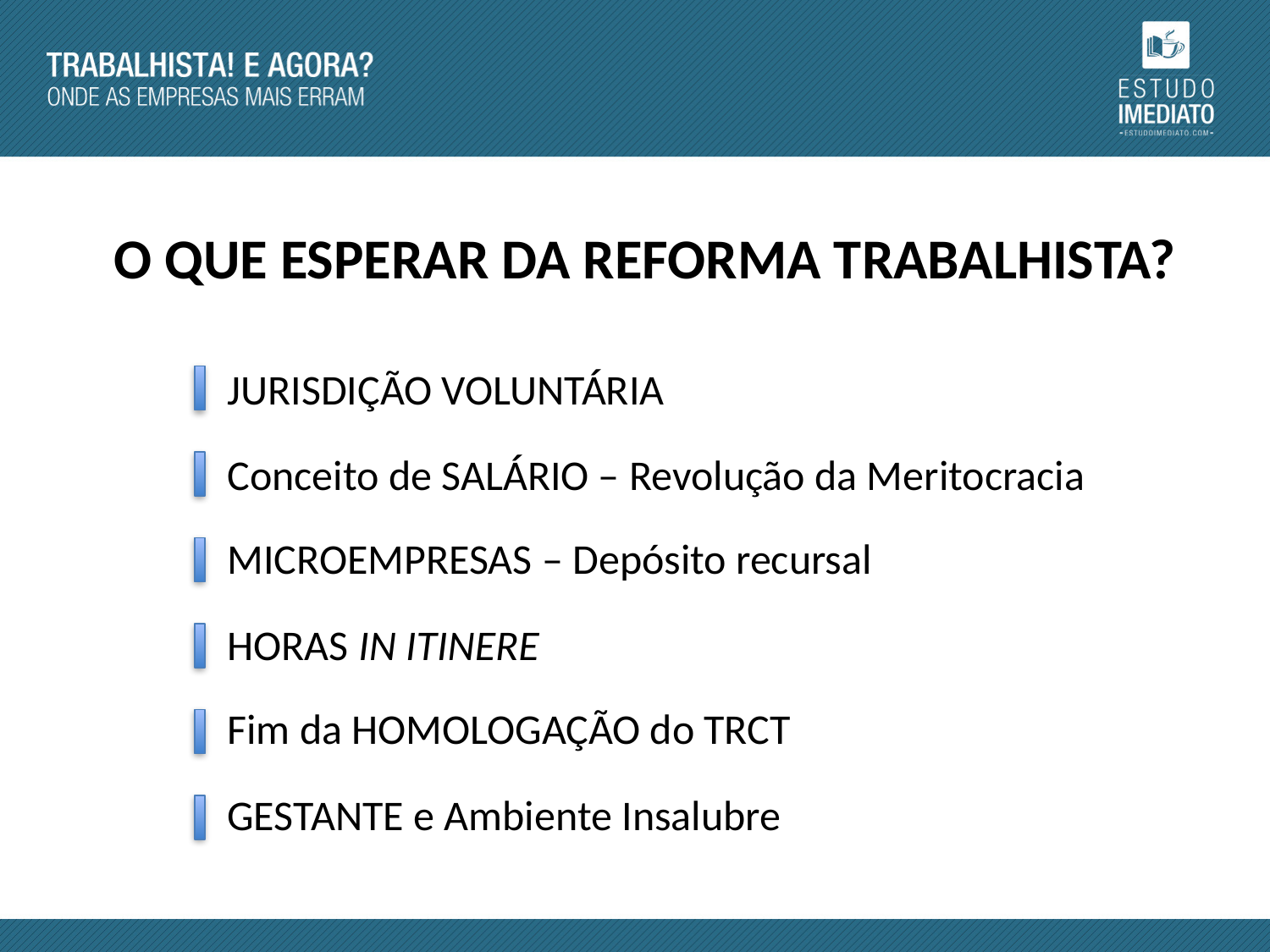

O QUE ESPERAR DA REFORMA TRABALHISTA?
JURISDIÇÃO VOLUNTÁRIA

Conceito de SALÁRIO – Revolução da Meritocracia

MICROEMPRESAS – Depósito recursal

HORAS IN ITINERE

Fim da HOMOLOGAÇÃO do TRCT

GESTANTE e Ambiente Insalubre